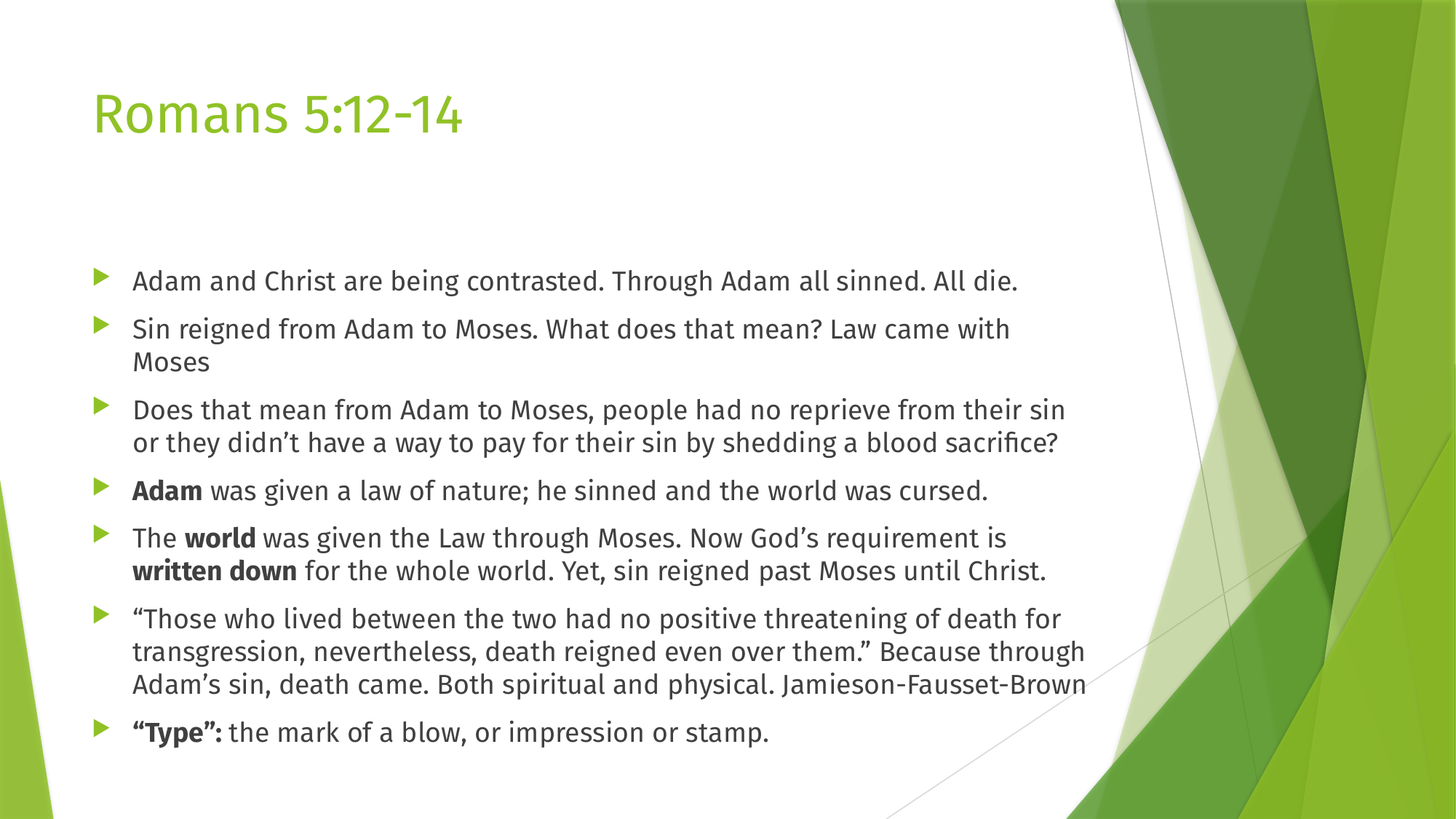

# Romans 5:12-14
Adam and Christ are being contrasted. Through Adam all sinned. All die.
Sin reigned from Adam to Moses. What does that mean? Law came with Moses
Does that mean from Adam to Moses, people had no reprieve from their sin or they didn’t have a way to pay for their sin by shedding a blood sacrifice?
Adam was given a law of nature; he sinned and the world was cursed.
The world was given the Law through Moses. Now God’s requirement is written down for the whole world. Yet, sin reigned past Moses until Christ.
“Those who lived between the two had no positive threatening of death for transgression, nevertheless, death reigned even over them.” Because through Adam’s sin, death came. Both spiritual and physical. Jamieson-Fausset-Brown
“Type”: the mark of a blow, or impression or stamp.